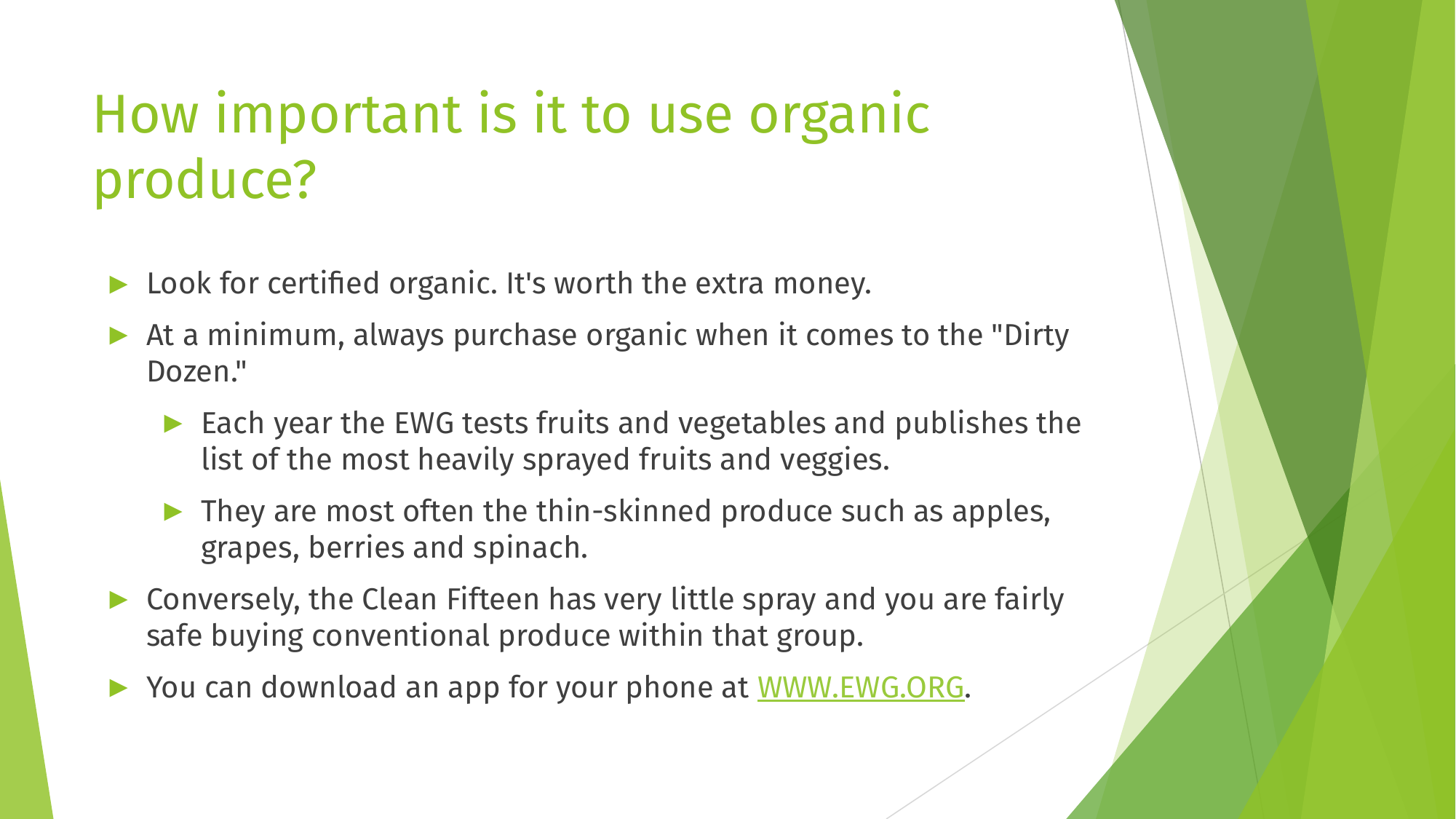

# How important is it to use organic produce?
Look for certified organic. It's worth the extra money.
At a minimum, always purchase organic when it comes to the "Dirty Dozen."
Each year the EWG tests fruits and vegetables and publishes the list of the most heavily sprayed fruits and veggies.
They are most often the thin-skinned produce such as apples, grapes, berries and spinach.
Conversely, the Clean Fifteen has very little spray and you are fairly safe buying conventional produce within that group.
You can download an app for your phone at WWW.EWG.ORG.